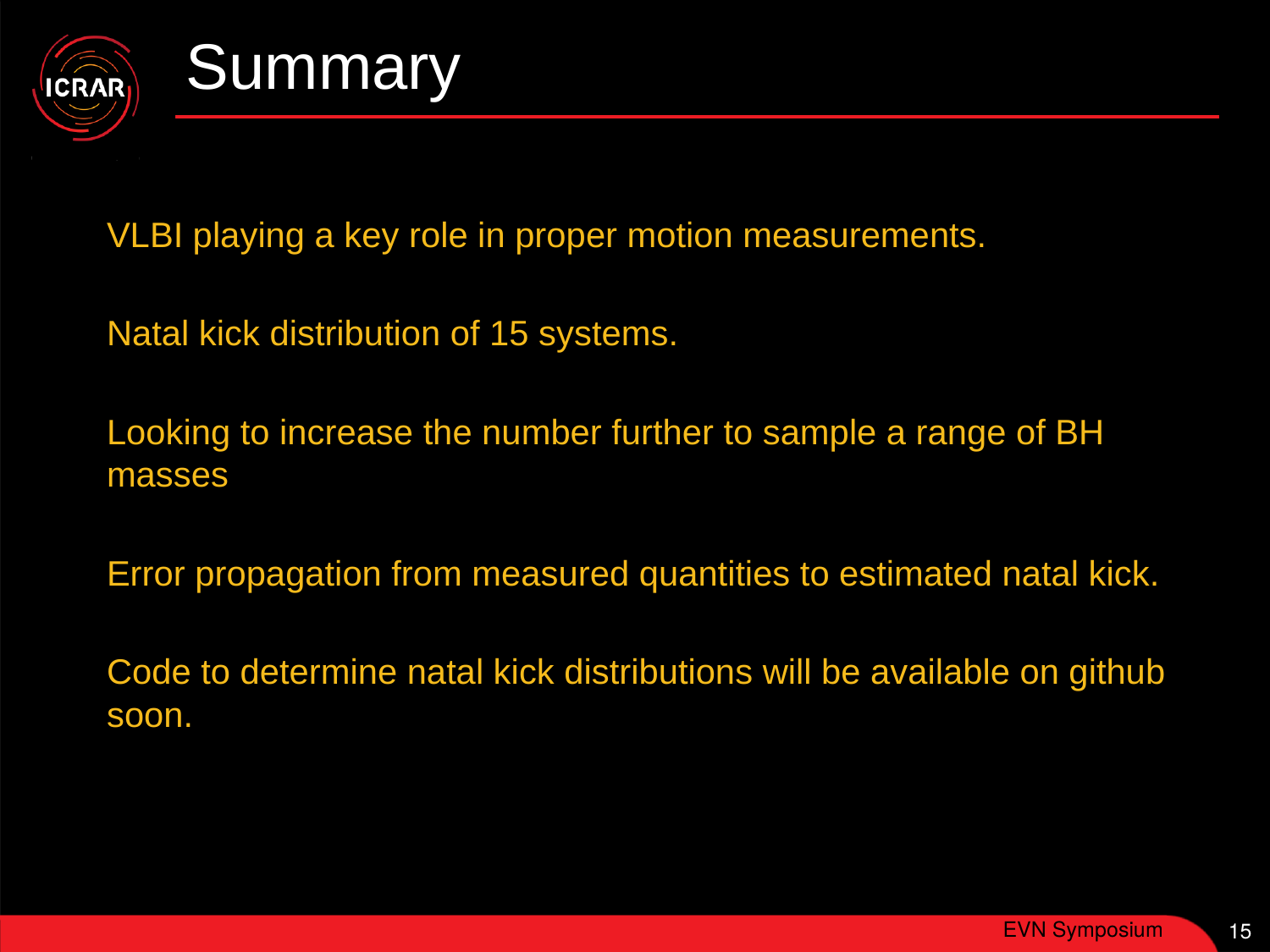

# Summary
VLBI playing a key role in proper motion measurements.

Natal kick distribution of 15 systems.

Looking to increase the number further to sample a range of BH masses

Error propagation from measured quantities to estimated natal kick.

Code to determine natal kick distributions will be available on github soon.

EVN Symposium